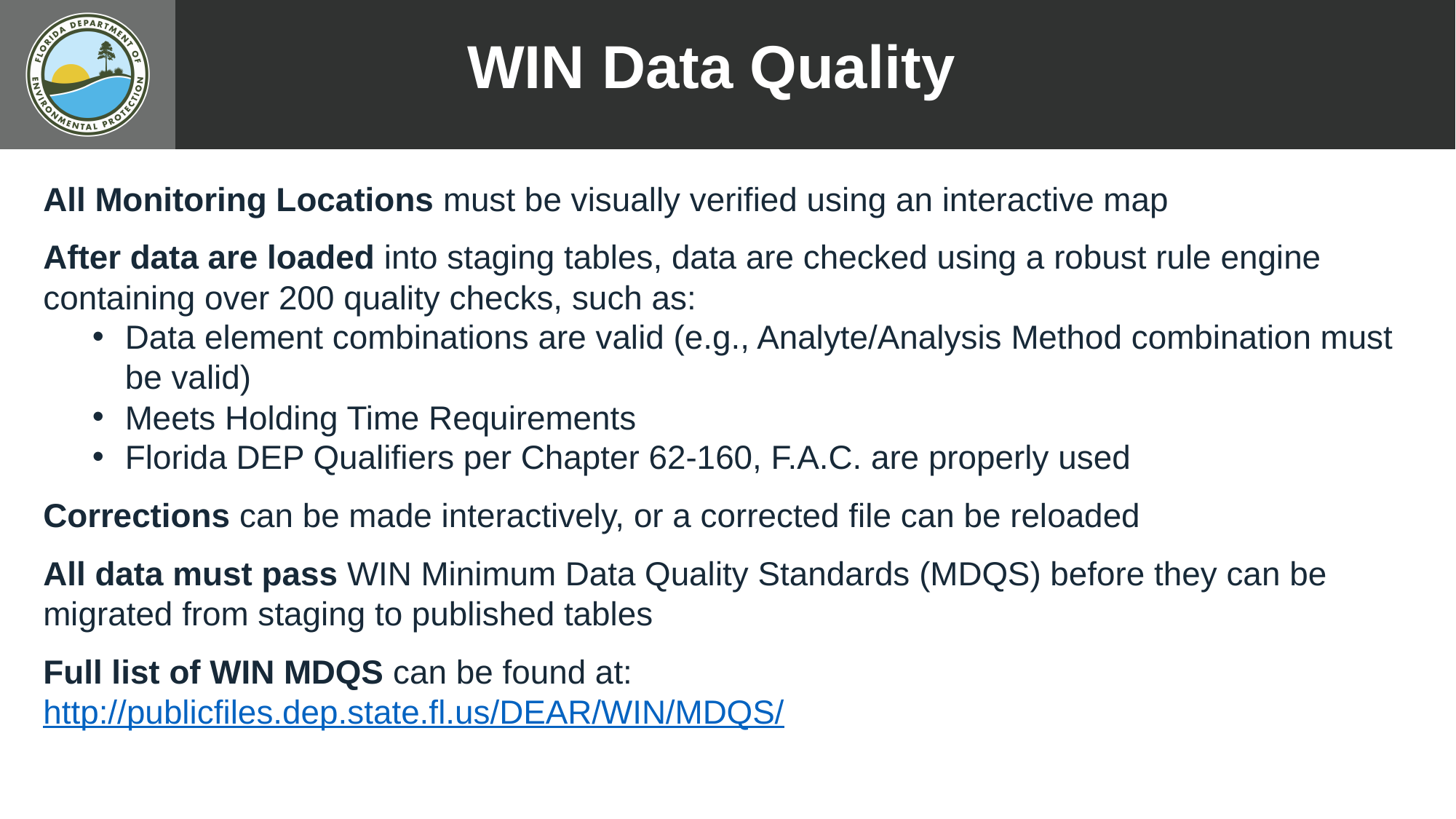

WIN Data Quality
All Monitoring Locations must be visually verified using an interactive map
After data are loaded into staging tables, data are checked using a robust rule engine containing over 200 quality checks, such as:
Data element combinations are valid (e.g., Analyte/Analysis Method combination must be valid)
Meets Holding Time Requirements
Florida DEP Qualifiers per Chapter 62-160, F.A.C. are properly used
Corrections can be made interactively, or a corrected file can be reloaded
All data must pass WIN Minimum Data Quality Standards (MDQS) before they can be migrated from staging to published tables
Full list of WIN MDQS can be found at:
http://publicfiles.dep.state.fl.us/DEAR/WIN/MDQS/